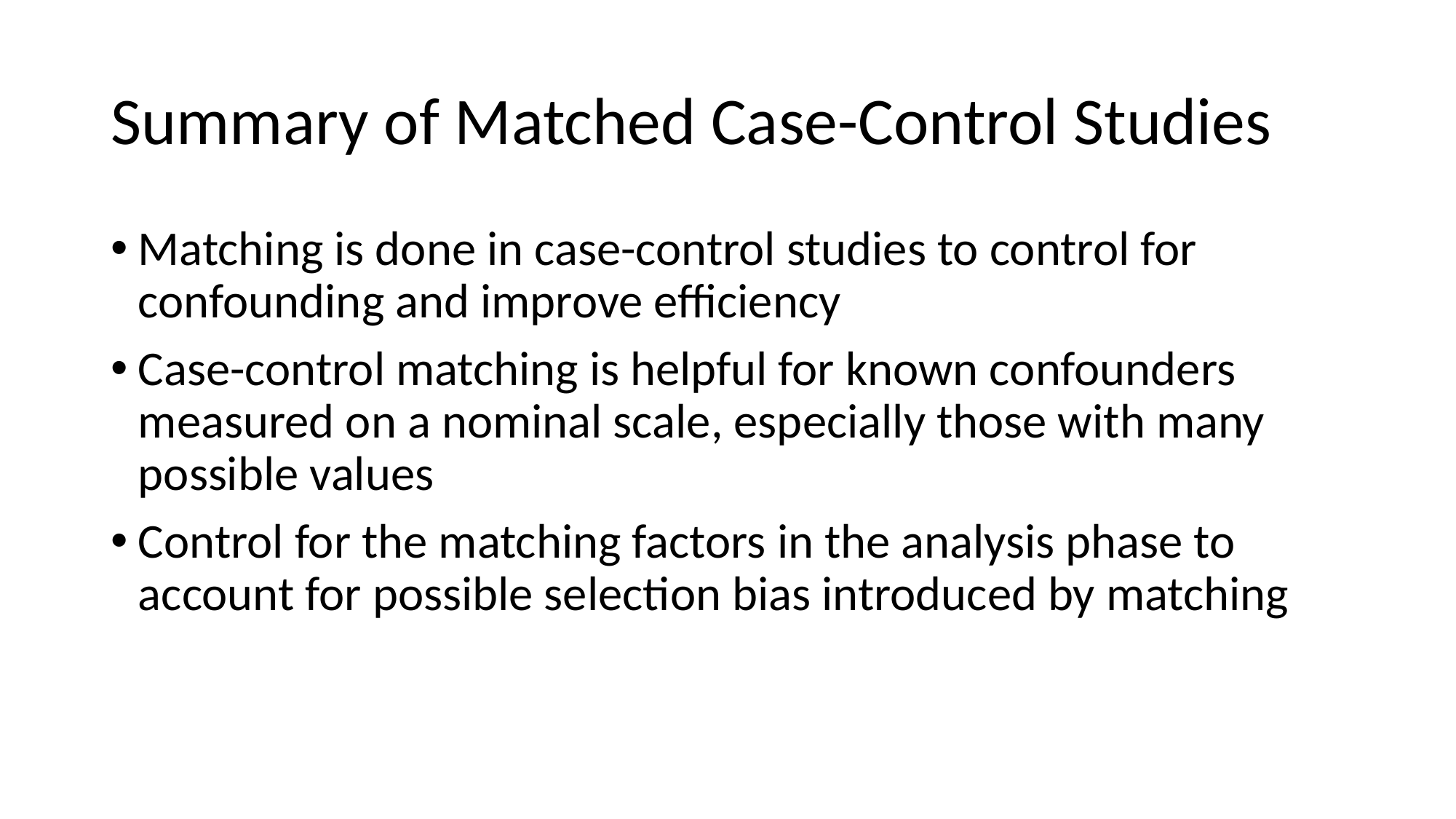

# Summary of Matched Case-Control Studies
Matching is done in case-control studies to control for confounding and improve efficiency
Case-control matching is helpful for known confounders measured on a nominal scale, especially those with many possible values
Control for the matching factors in the analysis phase to account for possible selection bias introduced by matching